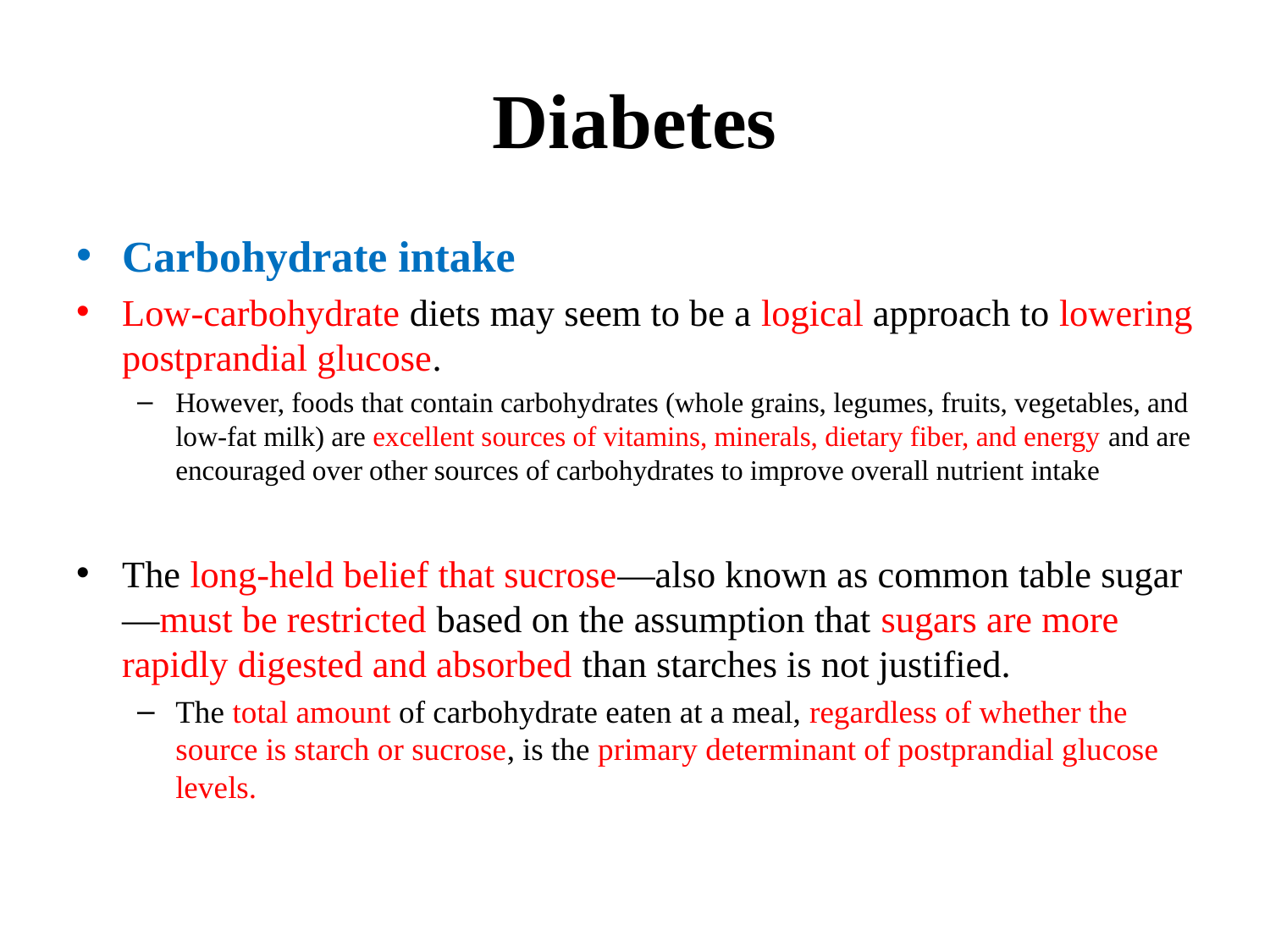

# Diabetes
Carbohydrate intake
Low-carbohydrate diets may seem to be a logical approach to lowering postprandial glucose.
However, foods that contain carbohydrates (whole grains, legumes, fruits, vegetables, and low-fat milk) are excellent sources of vitamins, minerals, dietary fiber, and energy and are encouraged over other sources of carbohydrates to improve overall nutrient intake

The long-held belief that sucrose—also known as common table sugar—must be restricted based on the assumption that sugars are more rapidly digested and absorbed than starches is not justified.
The total amount of carbohydrate eaten at a meal, regardless of whether the source is starch or sucrose, is the primary determinant of postprandial glucose levels.